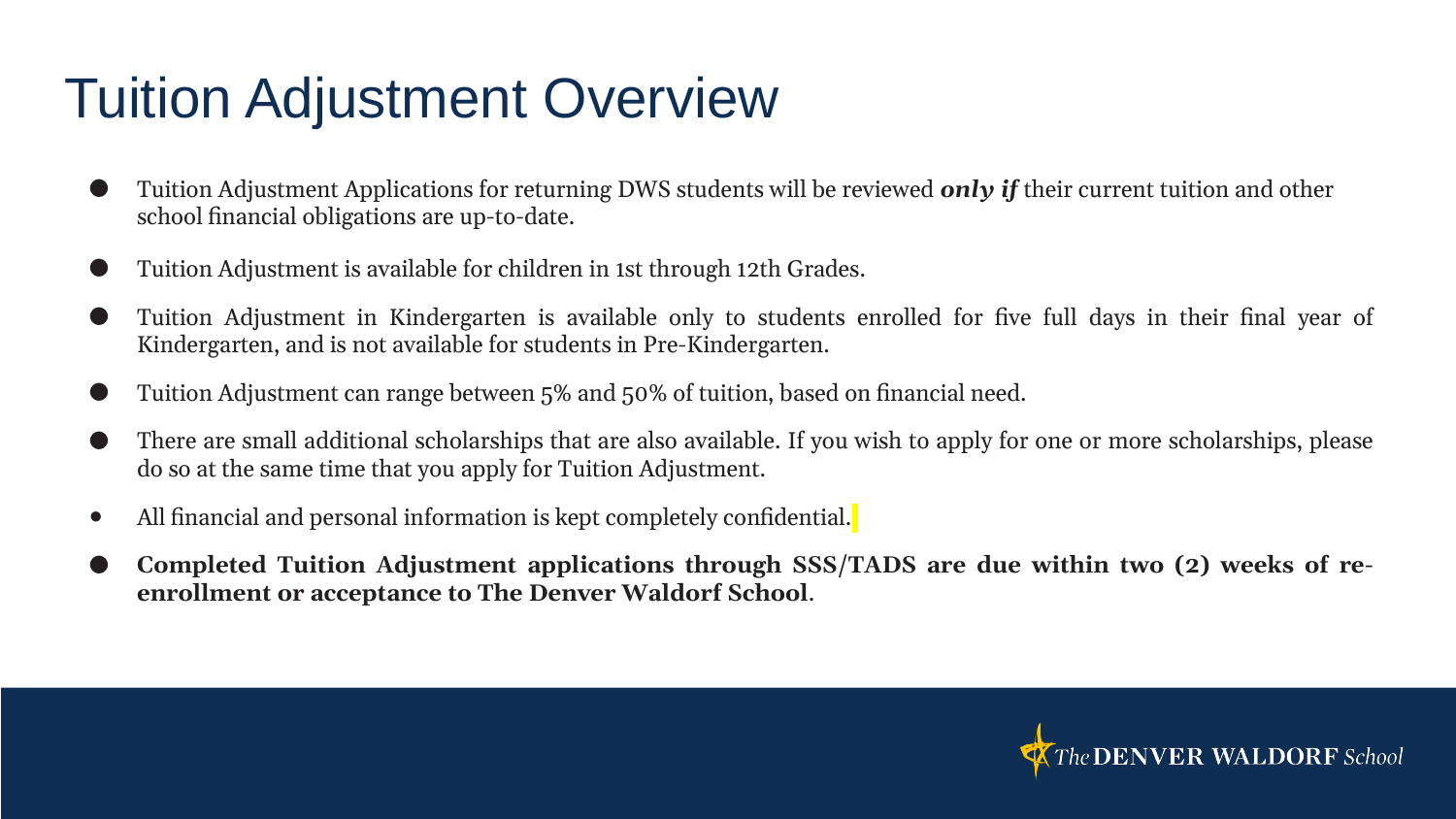

# Tuition Adjustment Overview
Tuition Adjustment Applications for returning DWS students will be reviewed only if their current tuition and other school financial obligations are up-to-date.

Tuition Adjustment is available for children in 1st through 12th Grades.
Tuition Adjustment in Kindergarten is available only to students enrolled for five full days in their final year of Kindergarten, and is not available for students in Pre-Kindergarten.
Tuition Adjustment can range between 5% and 50% of tuition, based on financial need.
There are small additional scholarships that are also available. If you wish to apply for one or more scholarships, please do so at the same time that you apply for Tuition Adjustment.
All financial and personal information is kept completely confidential.
Completed Tuition Adjustment applications through SSS/TADS are due within two (2) weeks of re-enrollment or acceptance to The Denver Waldorf School.